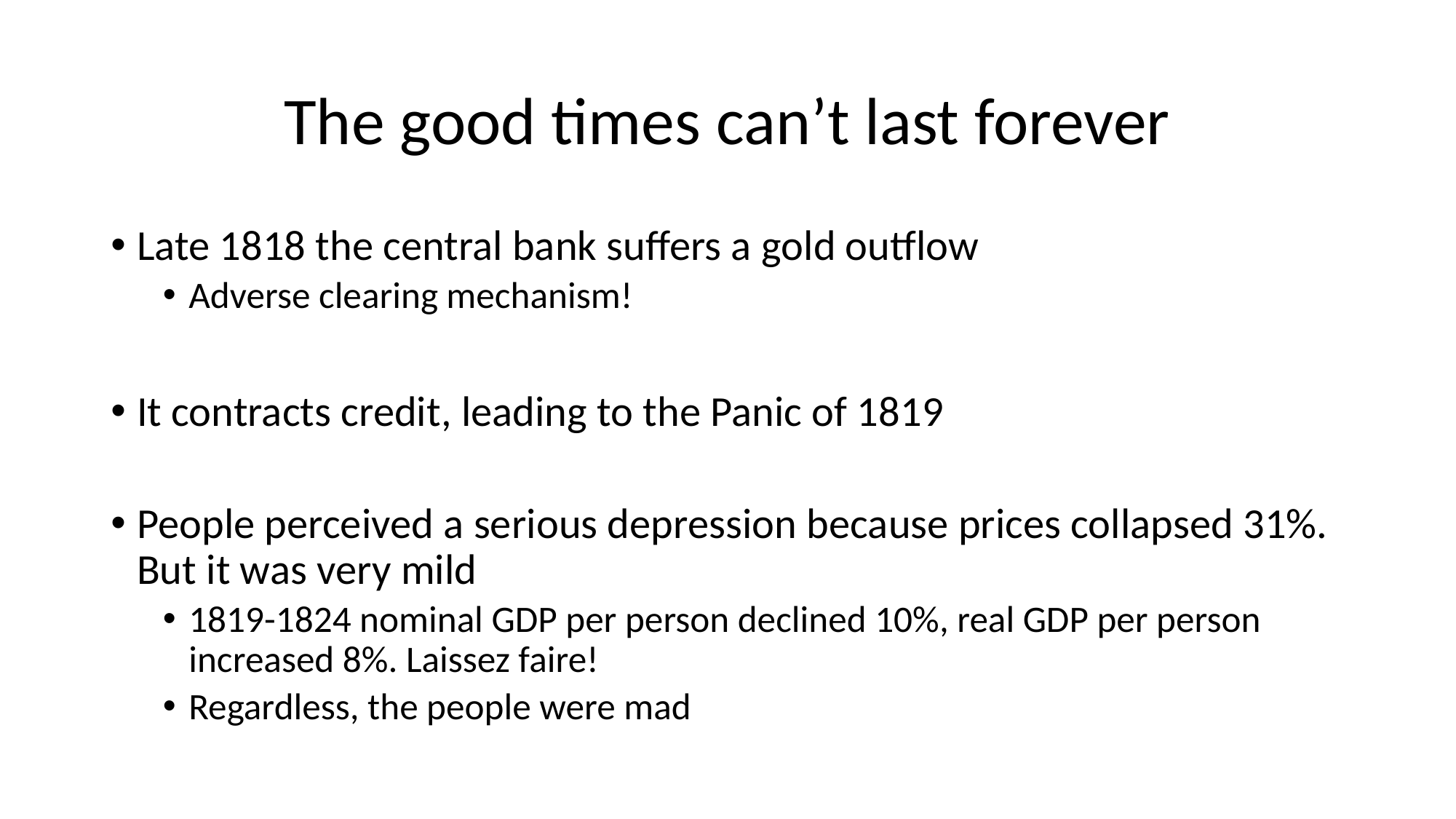

# The good times can’t last forever
Late 1818 the central bank suffers a gold outflow
Adverse clearing mechanism!

It contracts credit, leading to the Panic of 1819

People perceived a serious depression because prices collapsed 31%. But it was very mild
1819-1824 nominal GDP per person declined 10%, real GDP per person increased 8%. Laissez faire!
Regardless, the people were mad